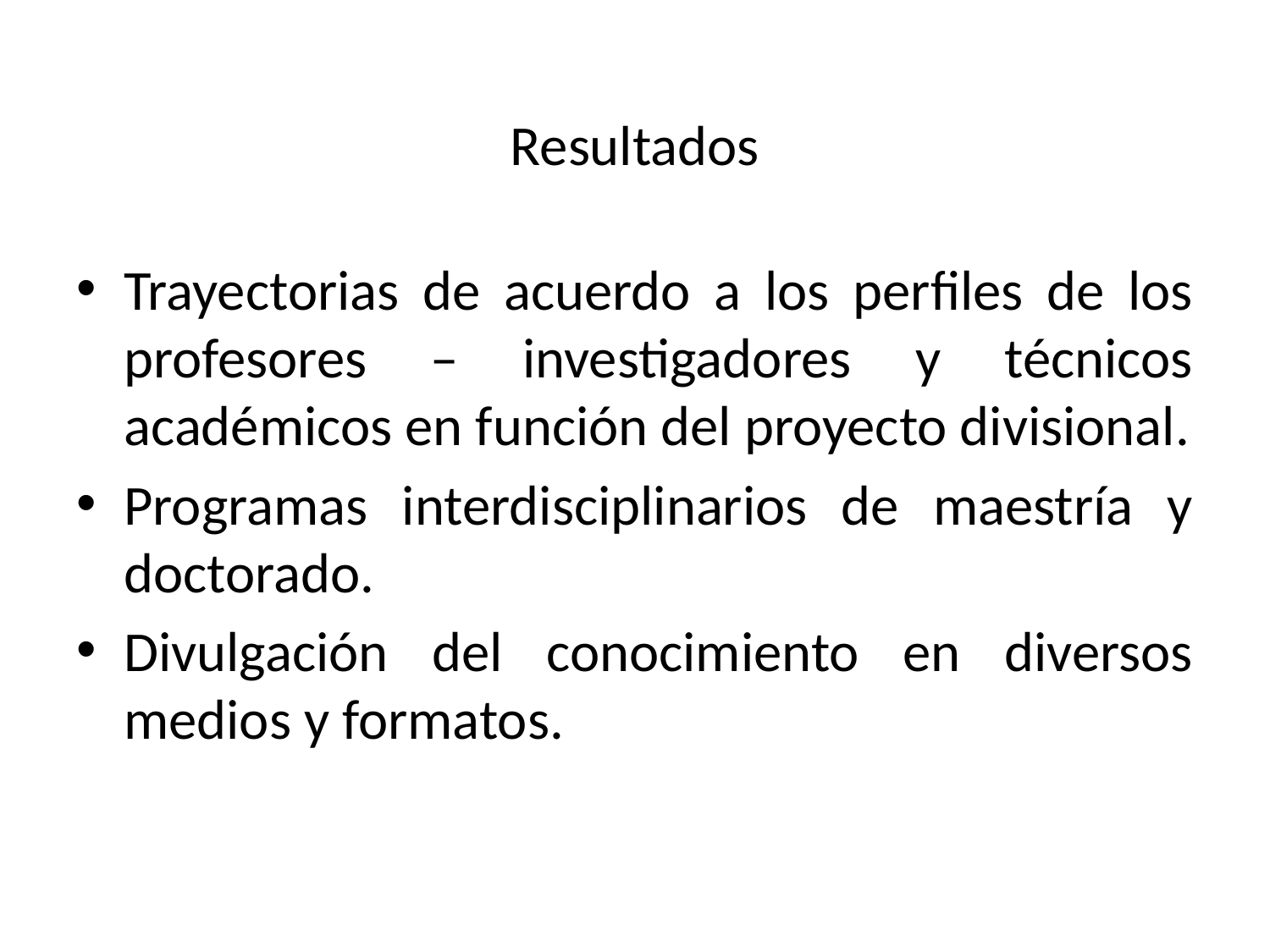

# Resultados
Trayectorias de acuerdo a los perfiles de los profesores – investigadores y técnicos académicos en función del proyecto divisional.
Programas interdisciplinarios de maestría y doctorado.
Divulgación del conocimiento en diversos medios y formatos.